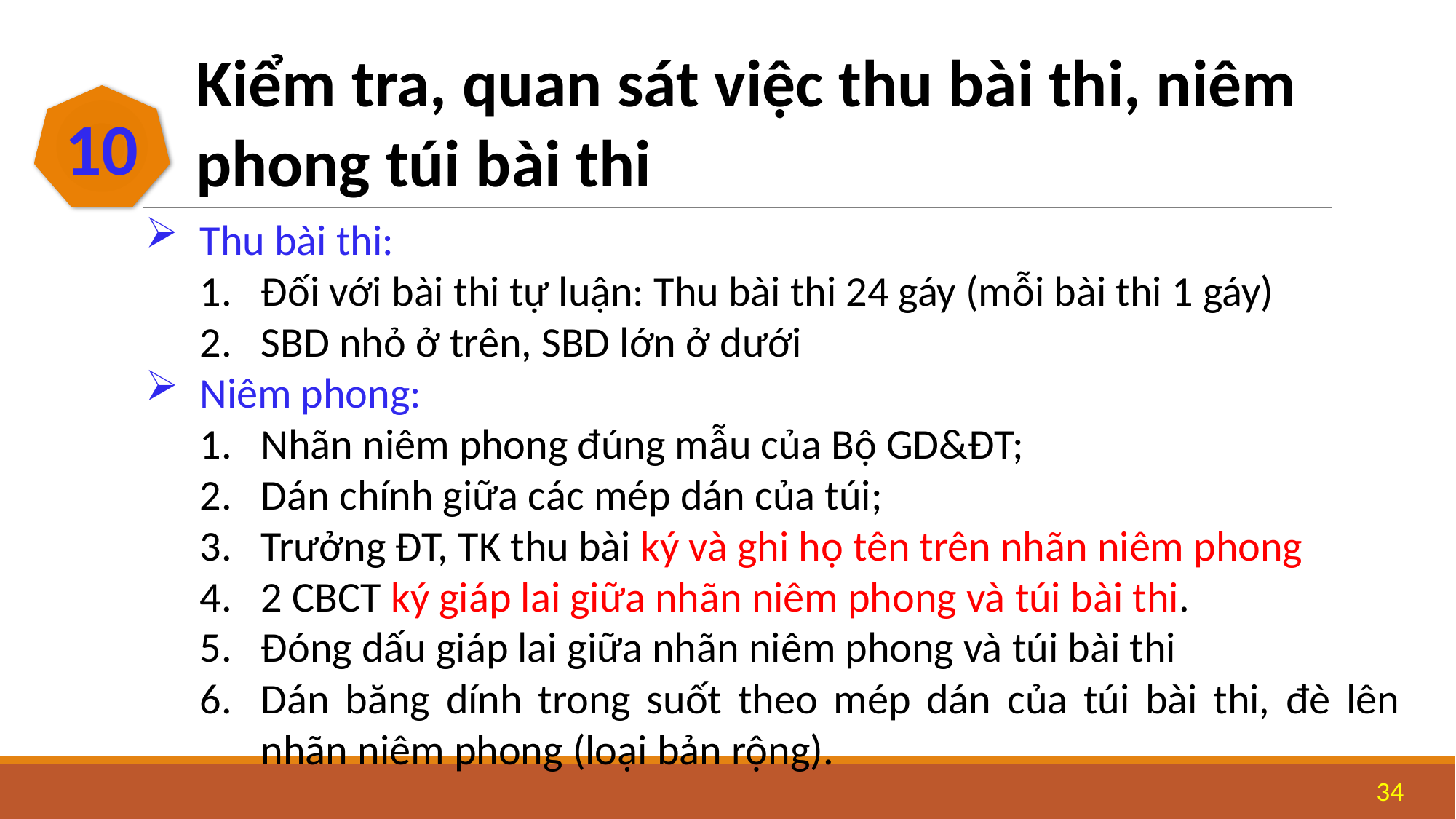

Kiểm tra, quan sát việc thu bài thi, niêm phong túi bài thi
10
Thu bài thi:
Đối với bài thi tự luận: Thu bài thi 24 gáy (mỗi bài thi 1 gáy)
SBD nhỏ ở trên, SBD lớn ở dưới
Niêm phong:
Nhãn niêm phong đúng mẫu của Bộ GD&ĐT;
Dán chính giữa các mép dán của túi;
Trưởng ĐT, TK thu bài ký và ghi họ tên trên nhãn niêm phong
2 CBCT ký giáp lai giữa nhãn niêm phong và túi bài thi.
Đóng dấu giáp lai giữa nhãn niêm phong và túi bài thi
Dán băng dính trong suốt theo mép dán của túi bài thi, đè lên nhãn niêm phong (loại bản rộng).
34